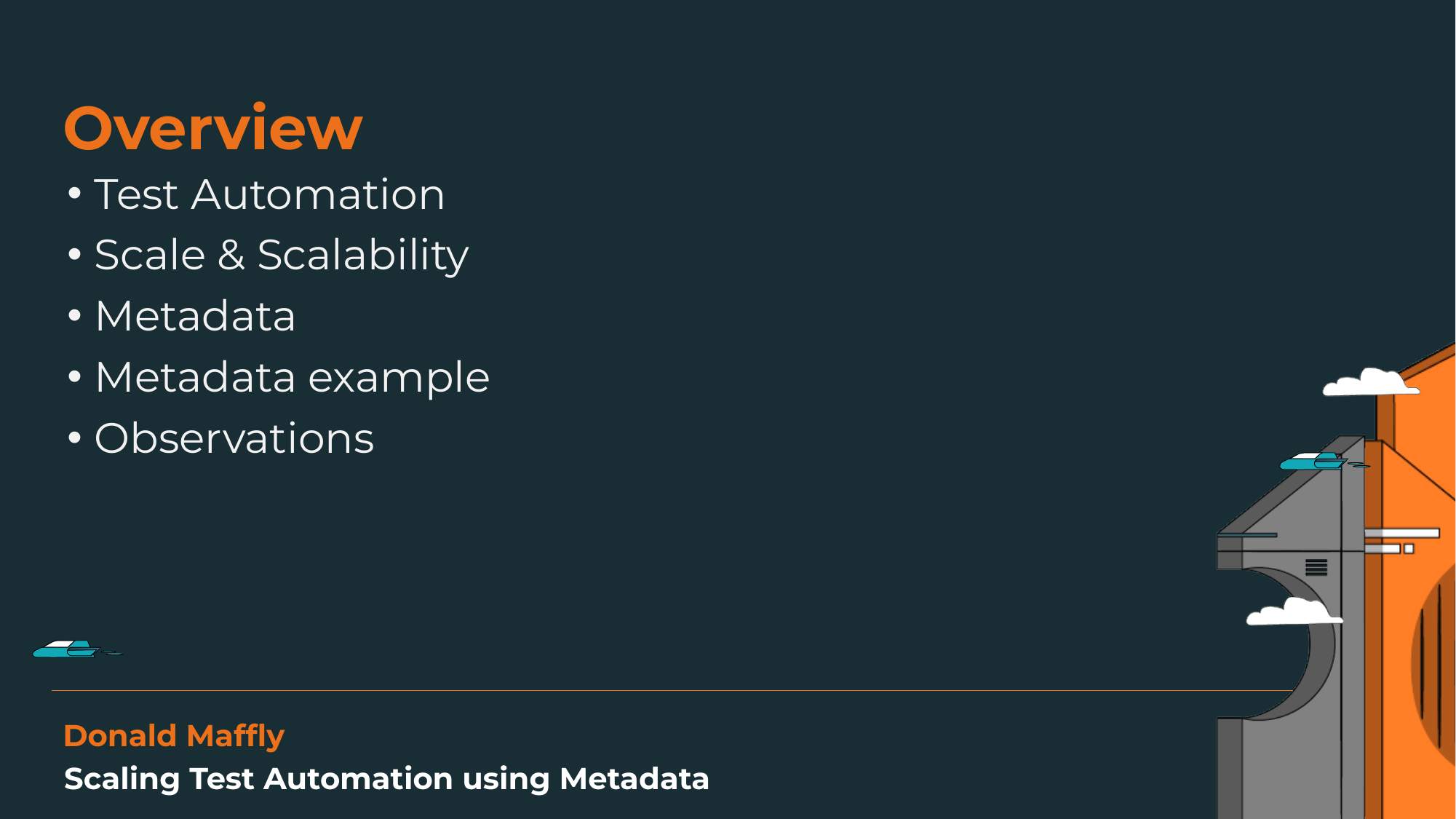

Overview
Test Automation
Scale & Scalability
Metadata
Metadata example
Observations

Donald Maffly
Scaling Test Automation using Metadata